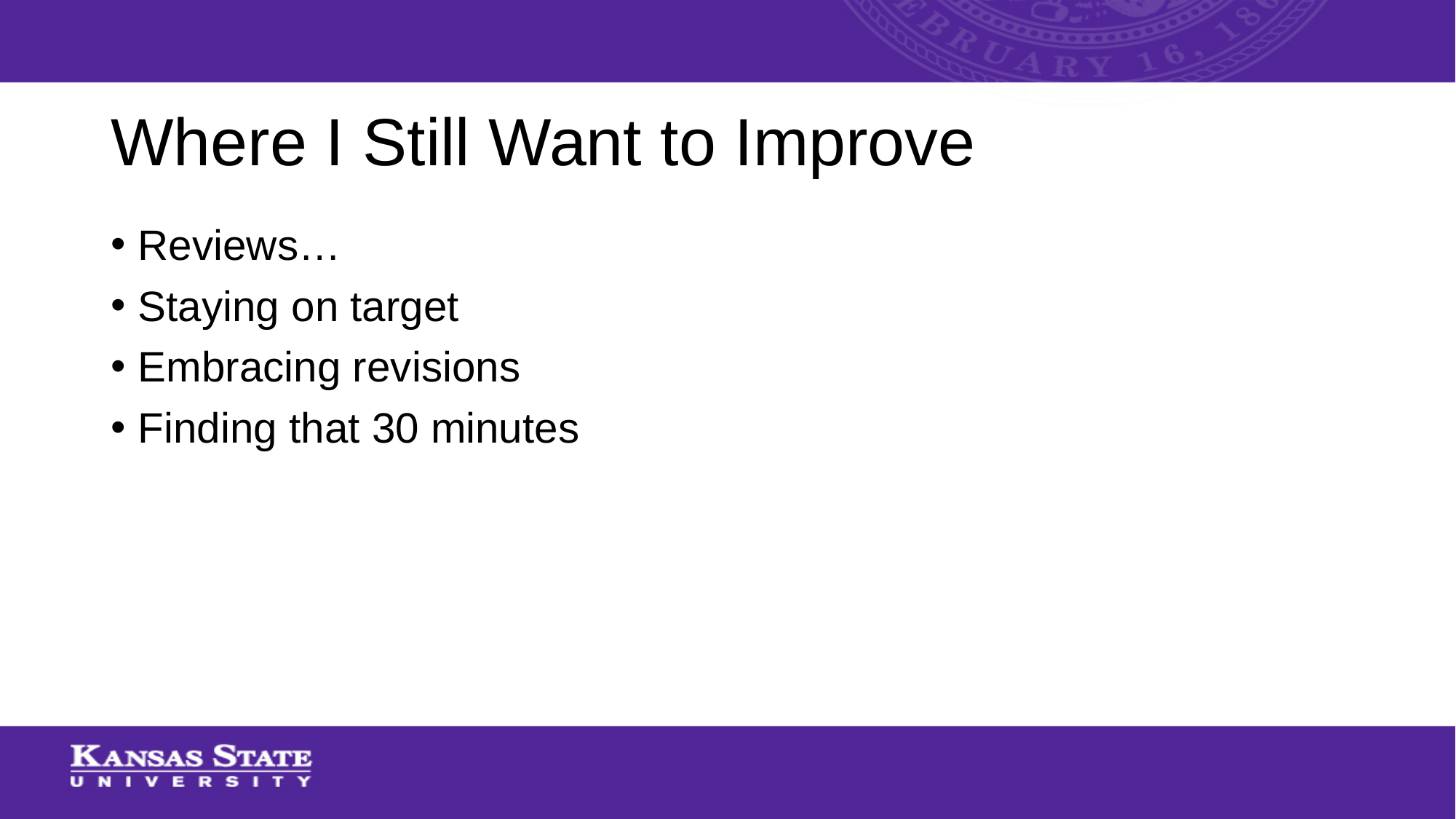

# Where I Still Want to Improve
Reviews…
Staying on target
Embracing revisions
Finding that 30 minutes